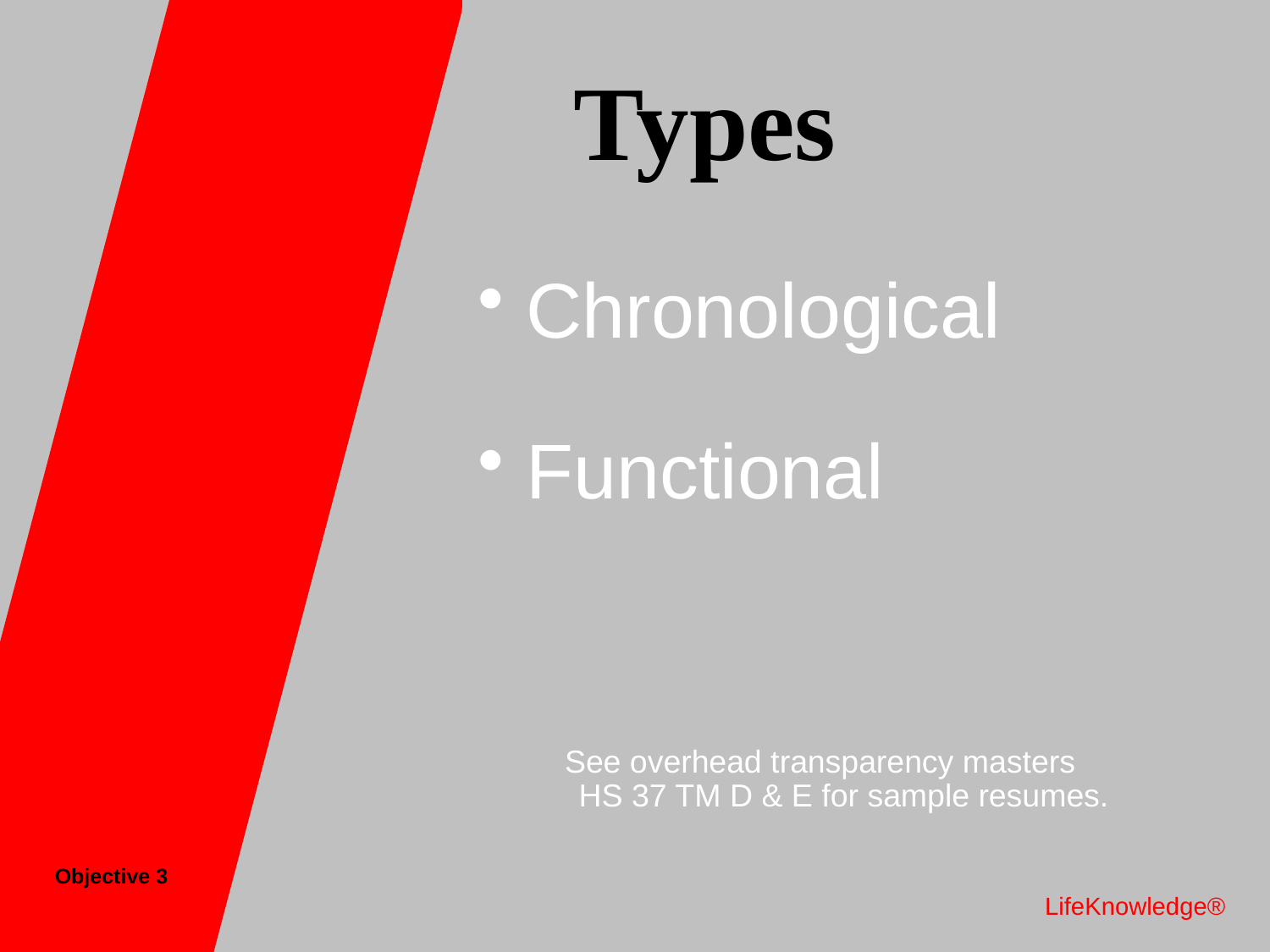

# Types
Chronological
Functional

See overhead transparency masters
HS 37 TM D & E for sample resumes.
Objective 3

LifeKnowledge®